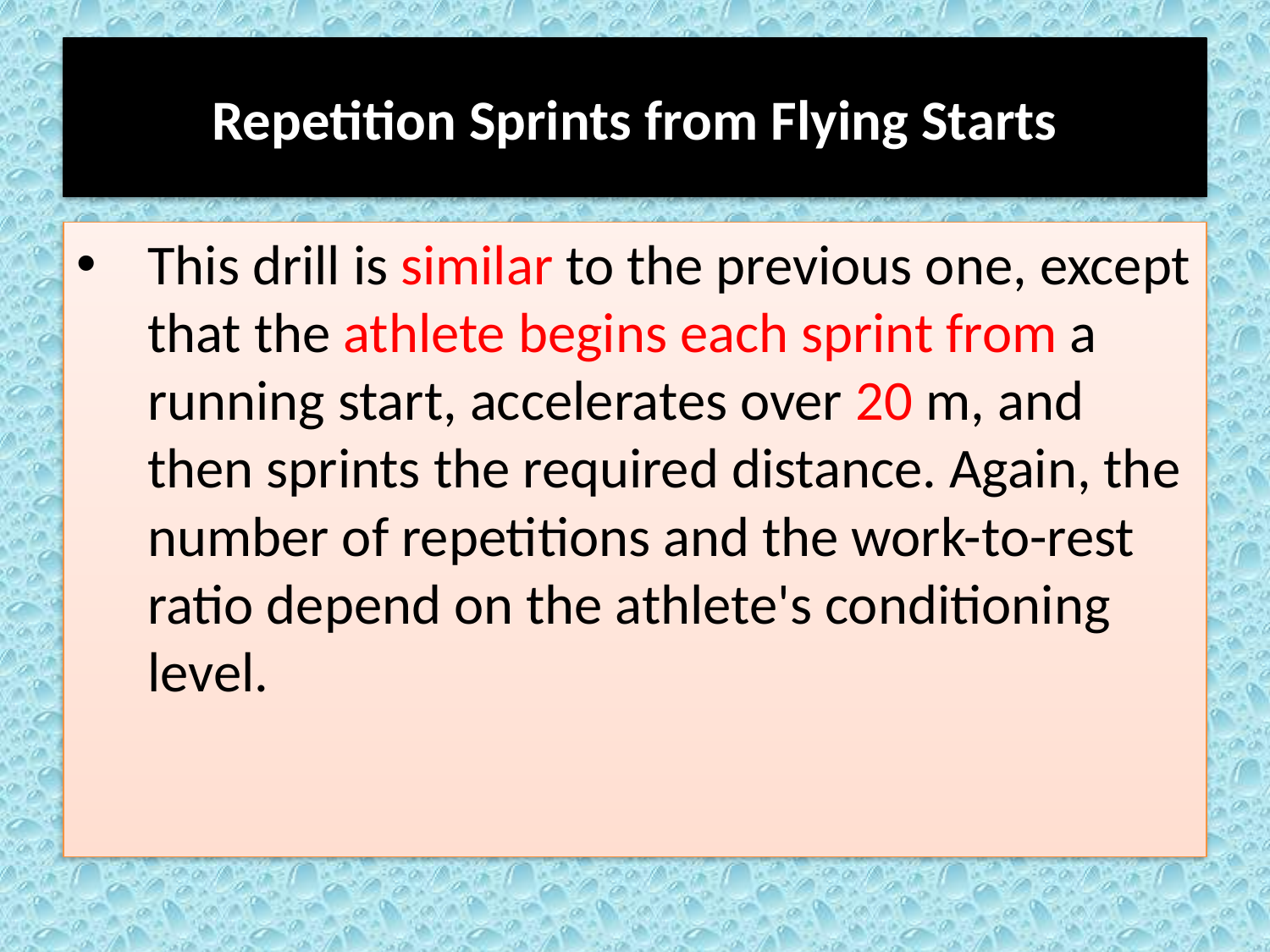

# Repetition Sprints from Flying Starts
This drill is similar to the previous one, except that the athlete begins each sprint from a running start, accelerates over 20 m, and then sprints the required distance. Again, the number of repetitions and the work-to-rest ratio depend on the athlete's conditioning level.